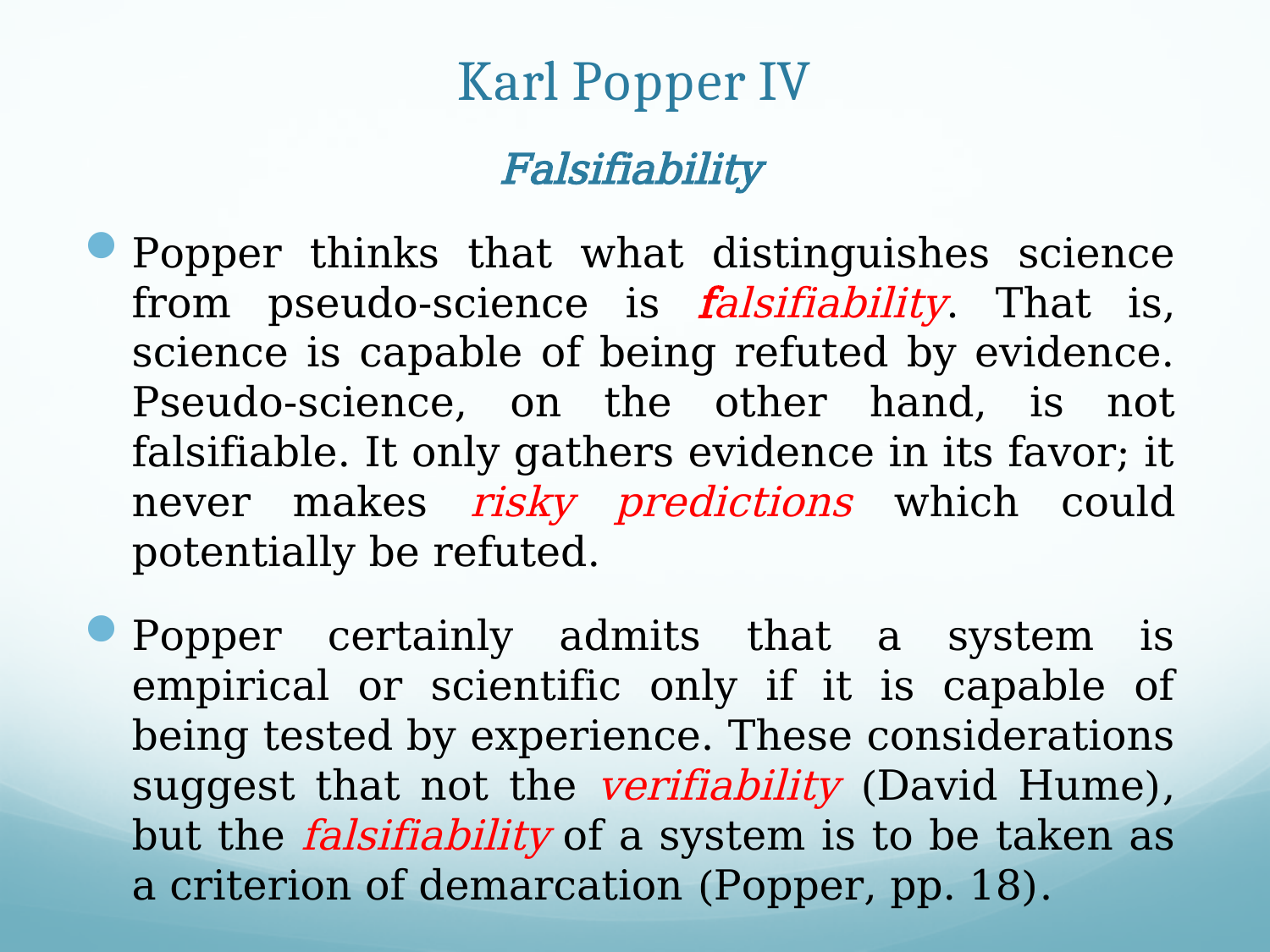

# Karl Popper IV
Falsifiability
Popper thinks that what distinguishes science from pseudo-science is falsifiability. That is, science is capable of being refuted by evidence. Pseudo-science, on the other hand, is not falsifiable. It only gathers evidence in its favor; it never makes risky predictions which could potentially be refuted.
Popper certainly admits that a system is empirical or scientific only if it is capable of being tested by experience. These considerations suggest that not the verifiability (David Hume), but the falsifiability of a system is to be taken as a criterion of demarcation (Popper, pp. 18).